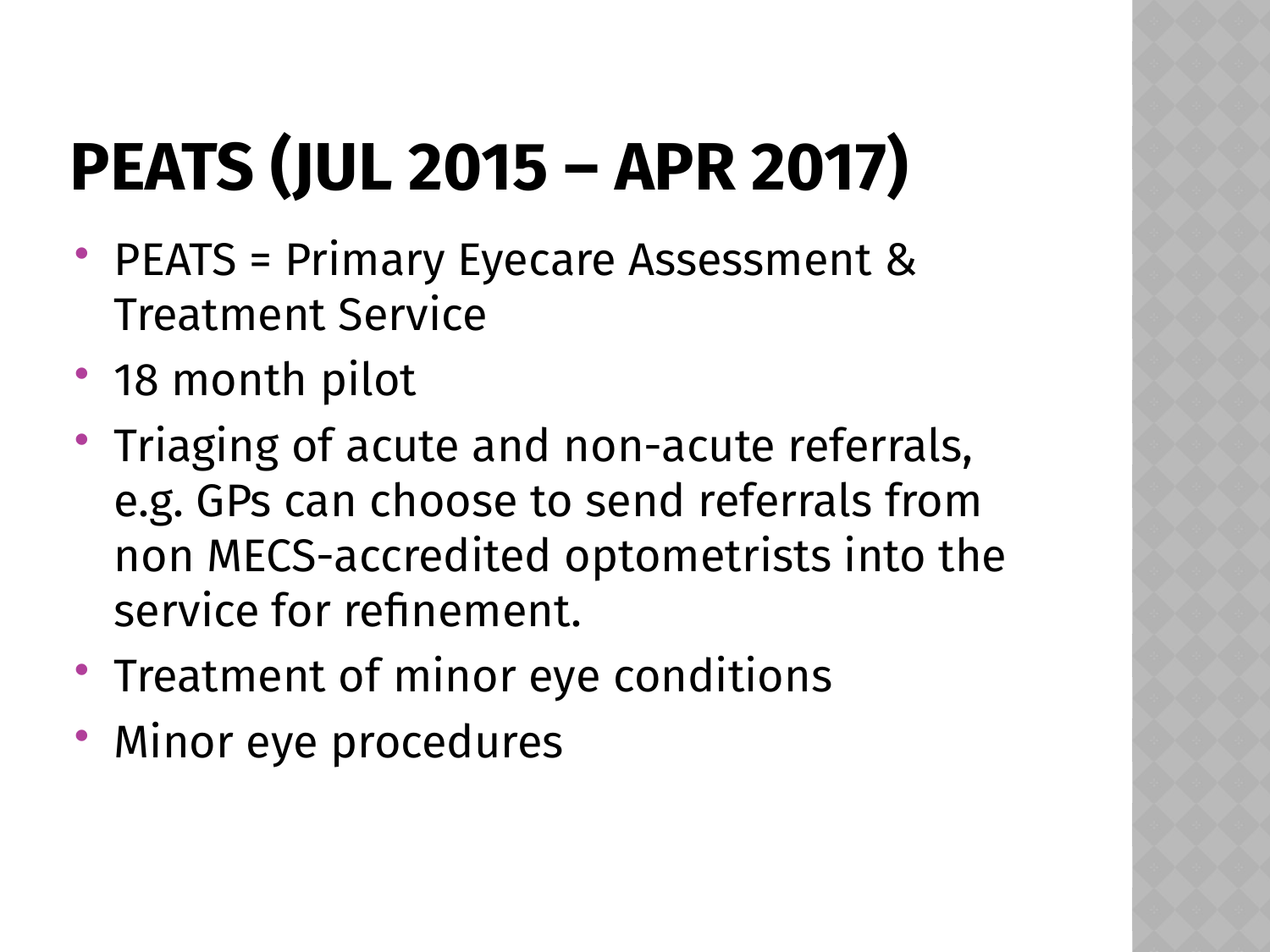

# Peats (Jul 2015 – Apr 2017)
PEATS = Primary Eyecare Assessment & Treatment Service
18 month pilot
Triaging of acute and non-acute referrals, e.g. GPs can choose to send referrals from non MECS-accredited optometrists into the service for refinement.
Treatment of minor eye conditions
Minor eye procedures